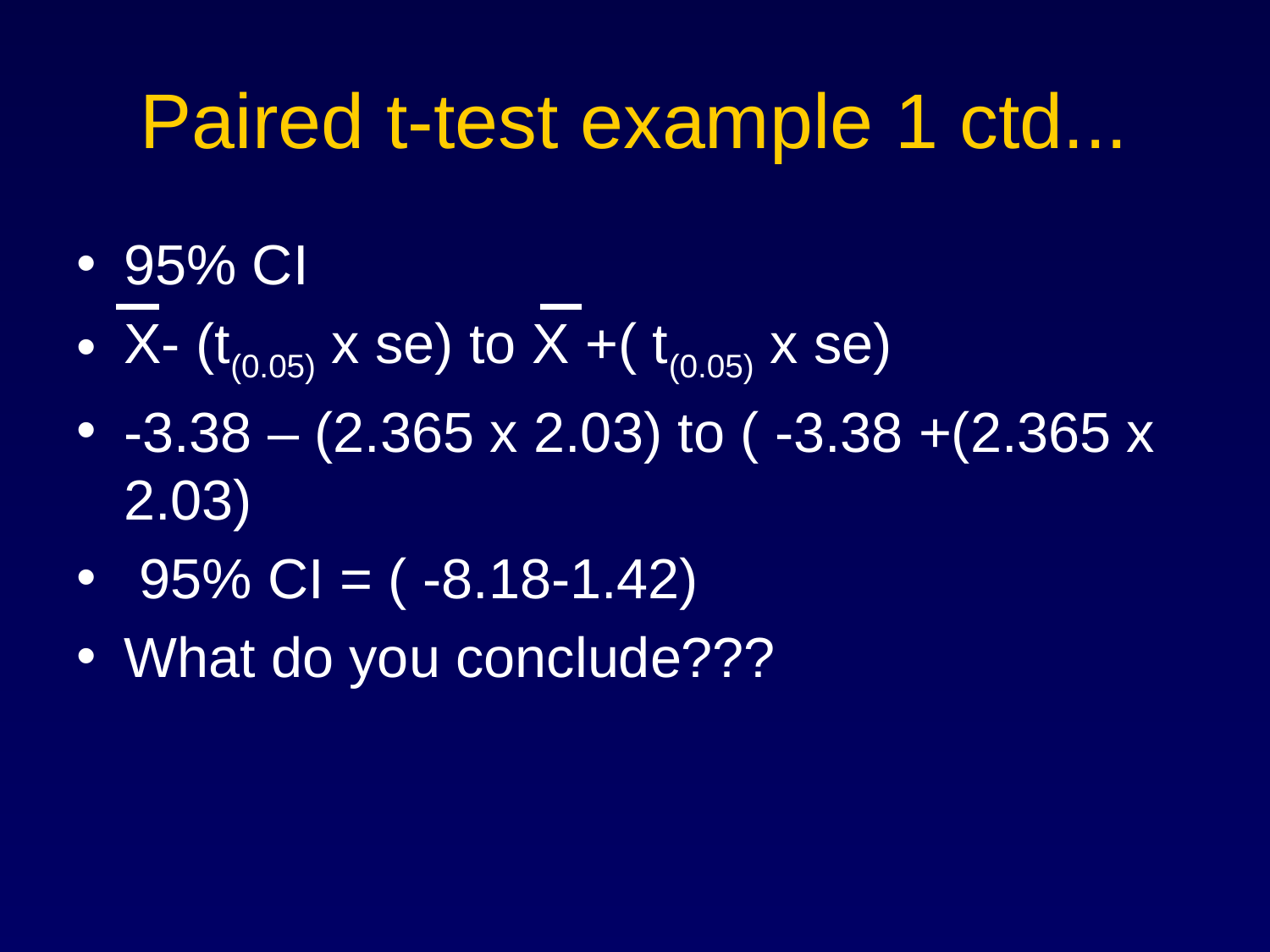

# Paired t-test example 1 ctd...
95% CI
X- (t(0.05) x se) to X +( t(0.05) x se)
-3.38 – (2.365 x 2.03) to ( -3.38 +(2.365 x 2.03)
 95% CI = ( -8.18-1.42)
What do you conclude???